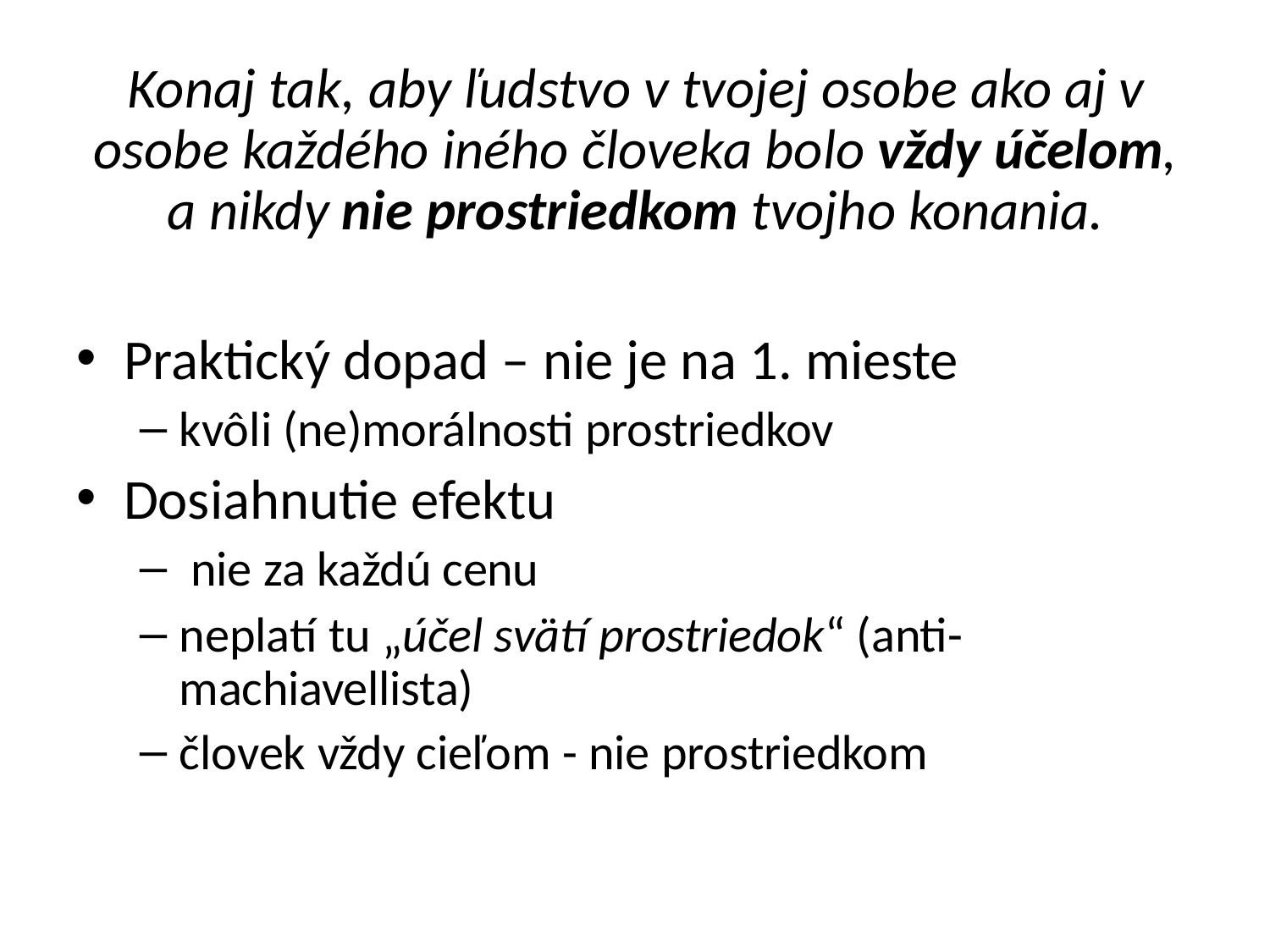

# Konaj tak, aby ľudstvo v tvojej osobe ako aj v osobe každého iného človeka bolo vždy účelom, a nikdy nie prostriedkom tvojho konania.
Praktický dopad – nie je na 1. mieste
kvôli (ne)morálnosti prostriedkov
Dosiahnutie efektu
nie za každú cenu
neplatí tu „účel svätí prostriedok“ (anti- machiavellista)
človek vždy cieľom - nie prostriedkom